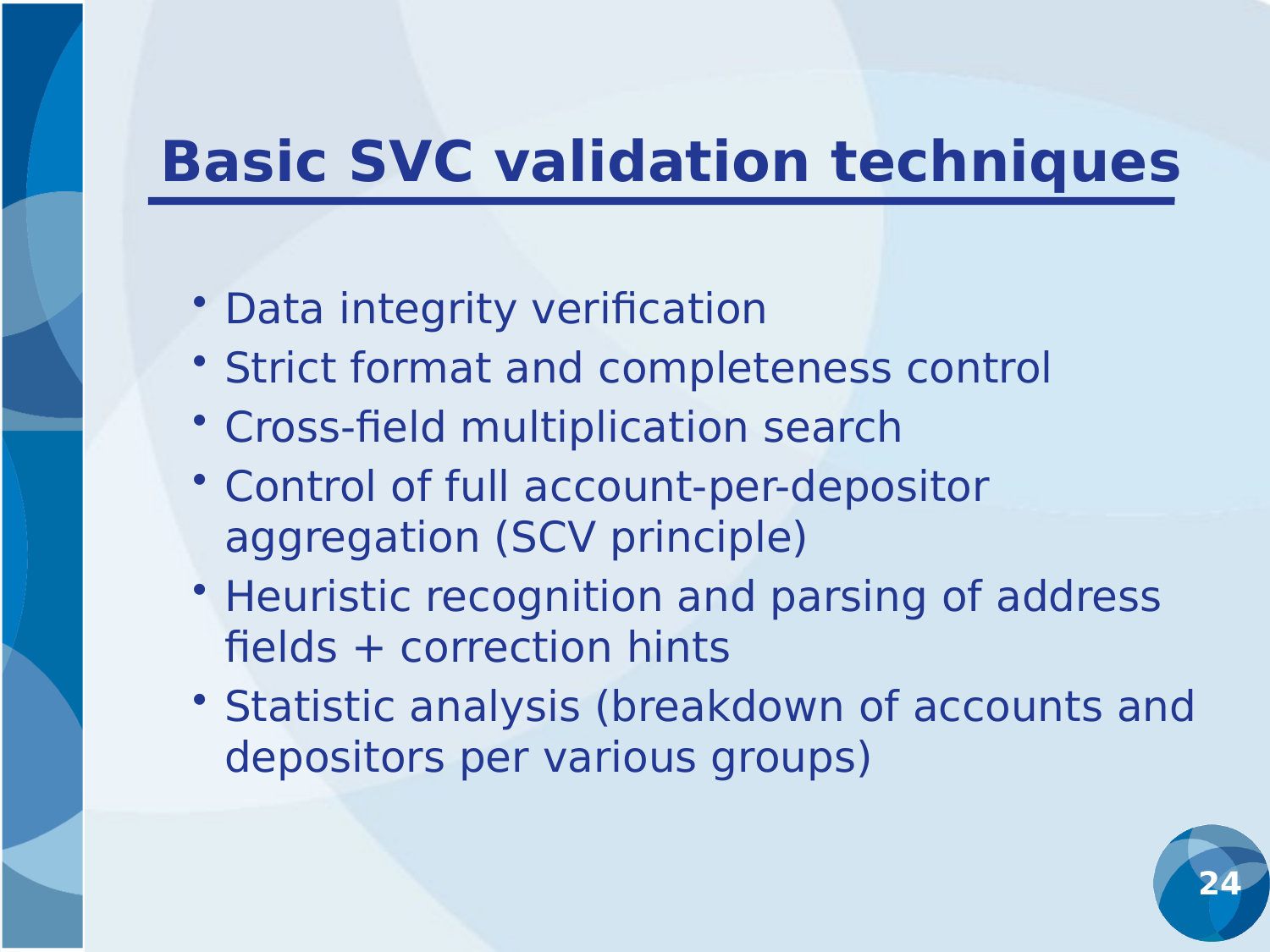

# Basic SVC validation techniques
Data integrity verification
Strict format and completeness control
Cross-field multiplication search
Control of full account-per-depositor aggregation (SCV principle)
Heuristic recognition and parsing of address fields + correction hints
Statistic analysis (breakdown of accounts and depositors per various groups)

24